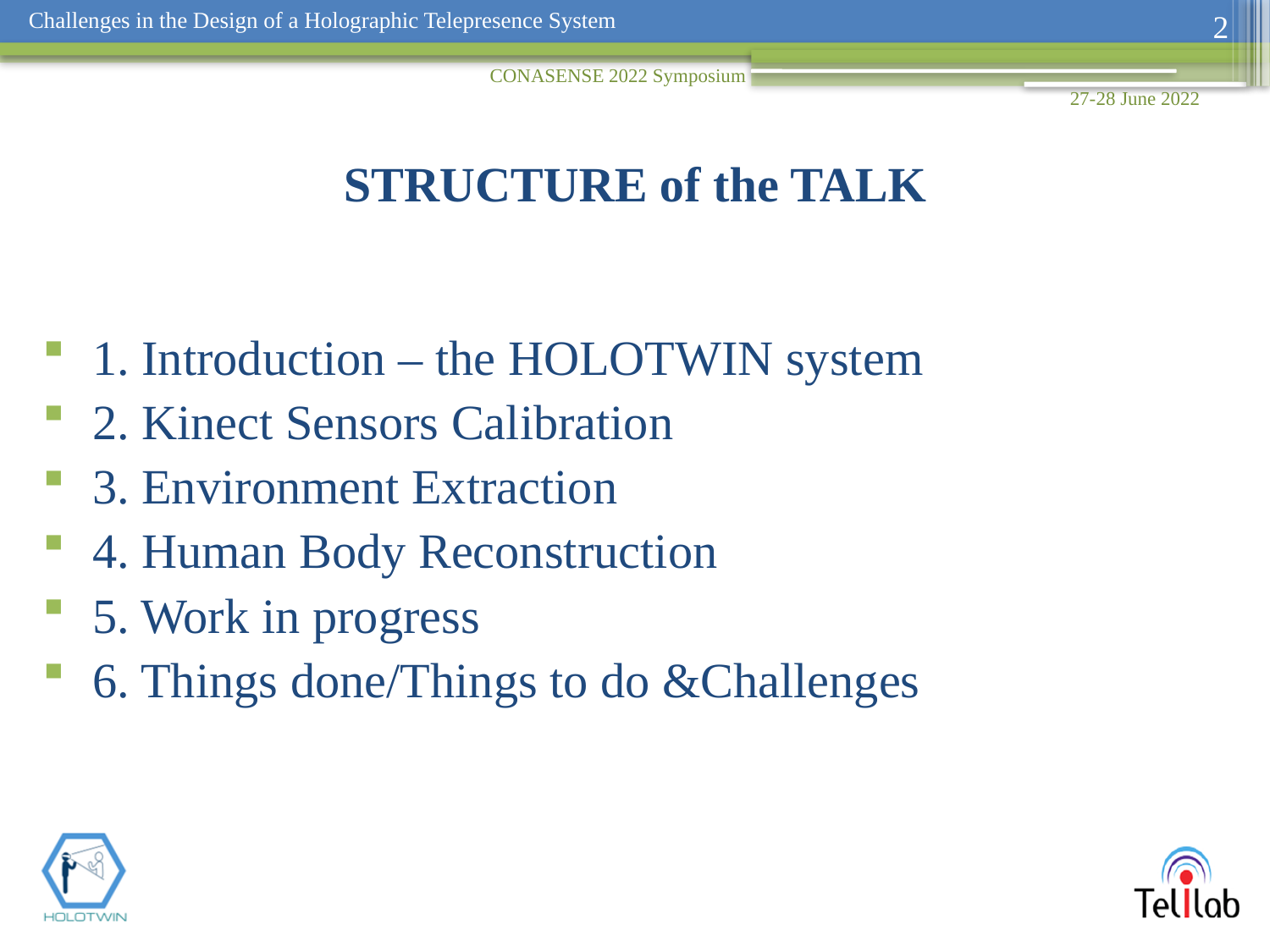

2
CONASENSE 2022 Symposium
27-28 June 2022
# STRUCTURE of the TALK

1. Introduction – the HOLOTWIN system
2. Kinect Sensors Calibration
3. Environment Extraction
4. Human Body Reconstruction
5. Work in progress
6. Things done/Things to do &Challenges